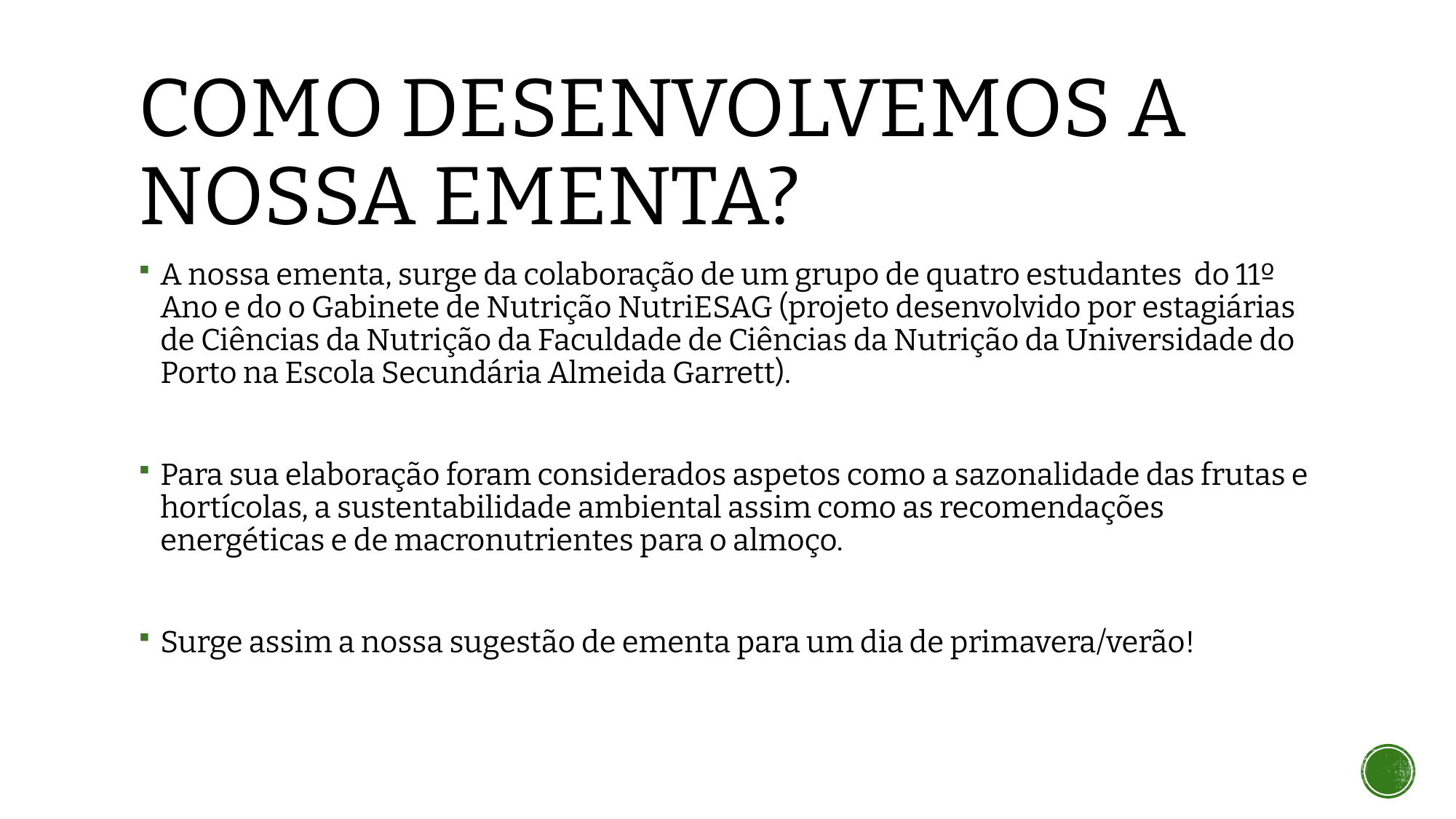

# COMO DESENVOLVEMOS A NOSSA EMENTA?
A nossa ementa, surge da colaboração de um grupo de quatro estudantes  do 11º Ano e do o Gabinete de Nutrição NutriESAG (projeto desenvolvido por estagiárias de Ciências da Nutrição da Faculdade de Ciências da Nutrição da Universidade do Porto na Escola Secundária Almeida Garrett).

Para sua elaboração foram considerados aspetos como a sazonalidade das frutas e hortícolas, a sustentabilidade ambiental assim como as recomendações energéticas e de macronutrientes para o almoço.

Surge assim a nossa sugestão de ementa para um dia de primavera/verão!